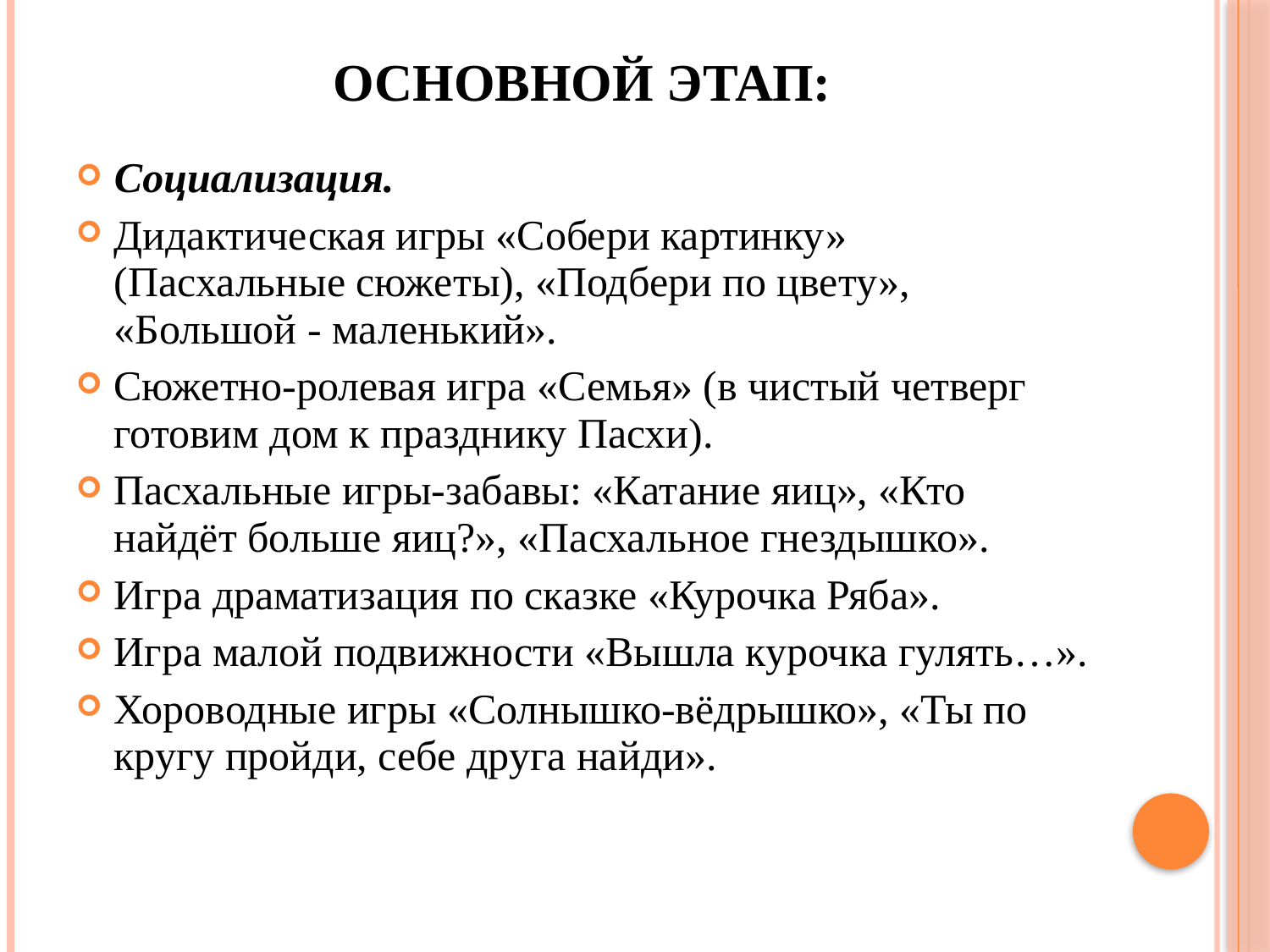

# Основной этап:
Социализация.
Дидактическая игры «Собери картинку» (Пасхальные сюжеты), «Подбери по цвету», «Большой - маленький».
Сюжетно-ролевая игра «Семья» (в чистый четверг готовим дом к празднику Пасхи).
Пасхальные игры-забавы: «Катание яиц», «Кто найдёт больше яиц?», «Пасхальное гнездышко».
Игра драматизация по сказке «Курочка Ряба».
Игра малой подвижности «Вышла курочка гулять…».
Хороводные игры «Солнышко-вёдрышко», «Ты по кругу пройди, себе друга найди».